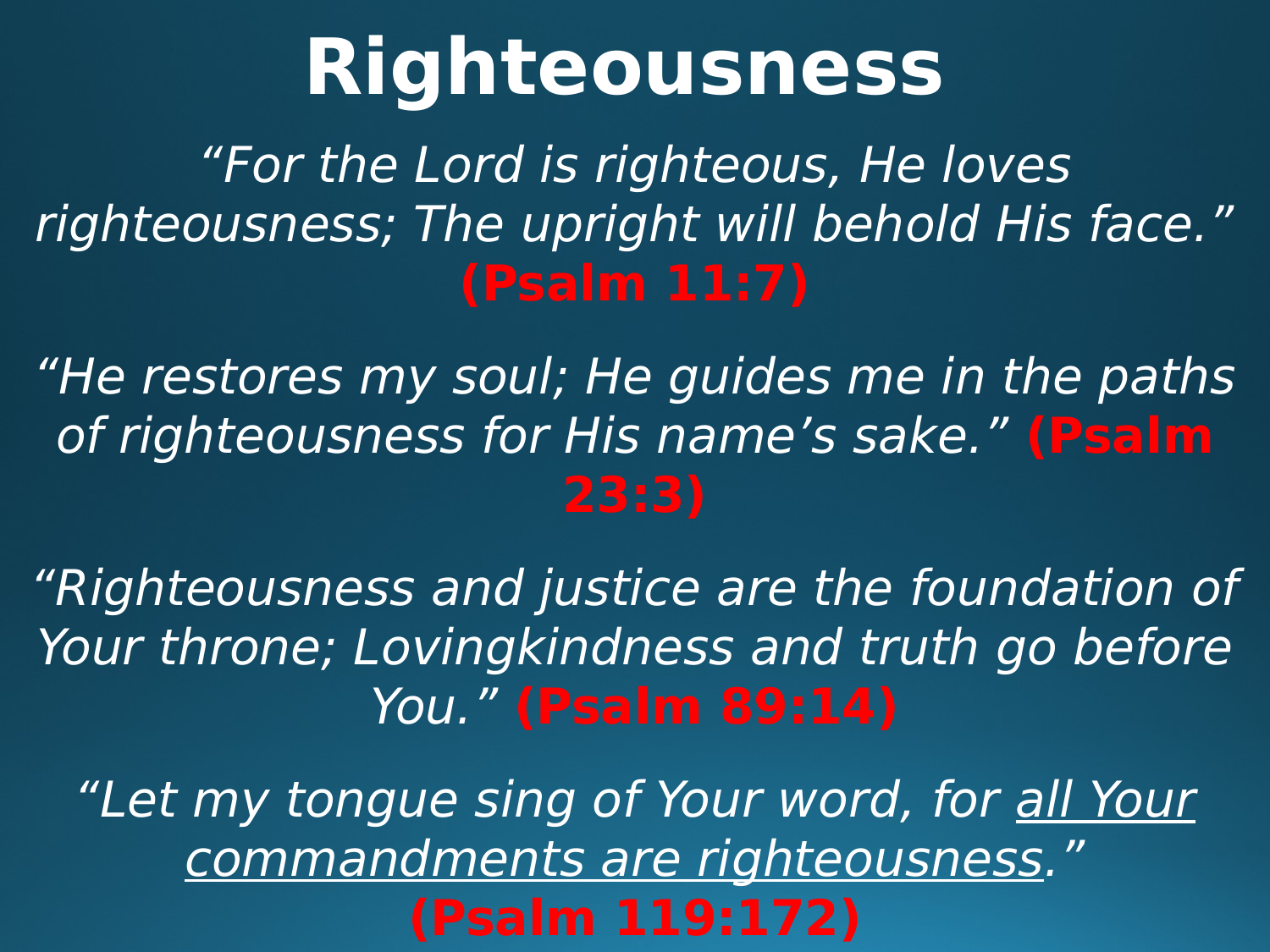

Righteousness
“For the Lord is righteous, He loves righteousness; The upright will behold His face.” (Psalm 11:7)

“He restores my soul; He guides me in the paths of righteousness for His name’s sake.” (Psalm 23:3)

“Righteousness and justice are the foundation of Your throne; Lovingkindness and truth go before You.” (Psalm 89:14)

“Let my tongue sing of Your word, for all Your commandments are righteousness.”
(Psalm 119:172)